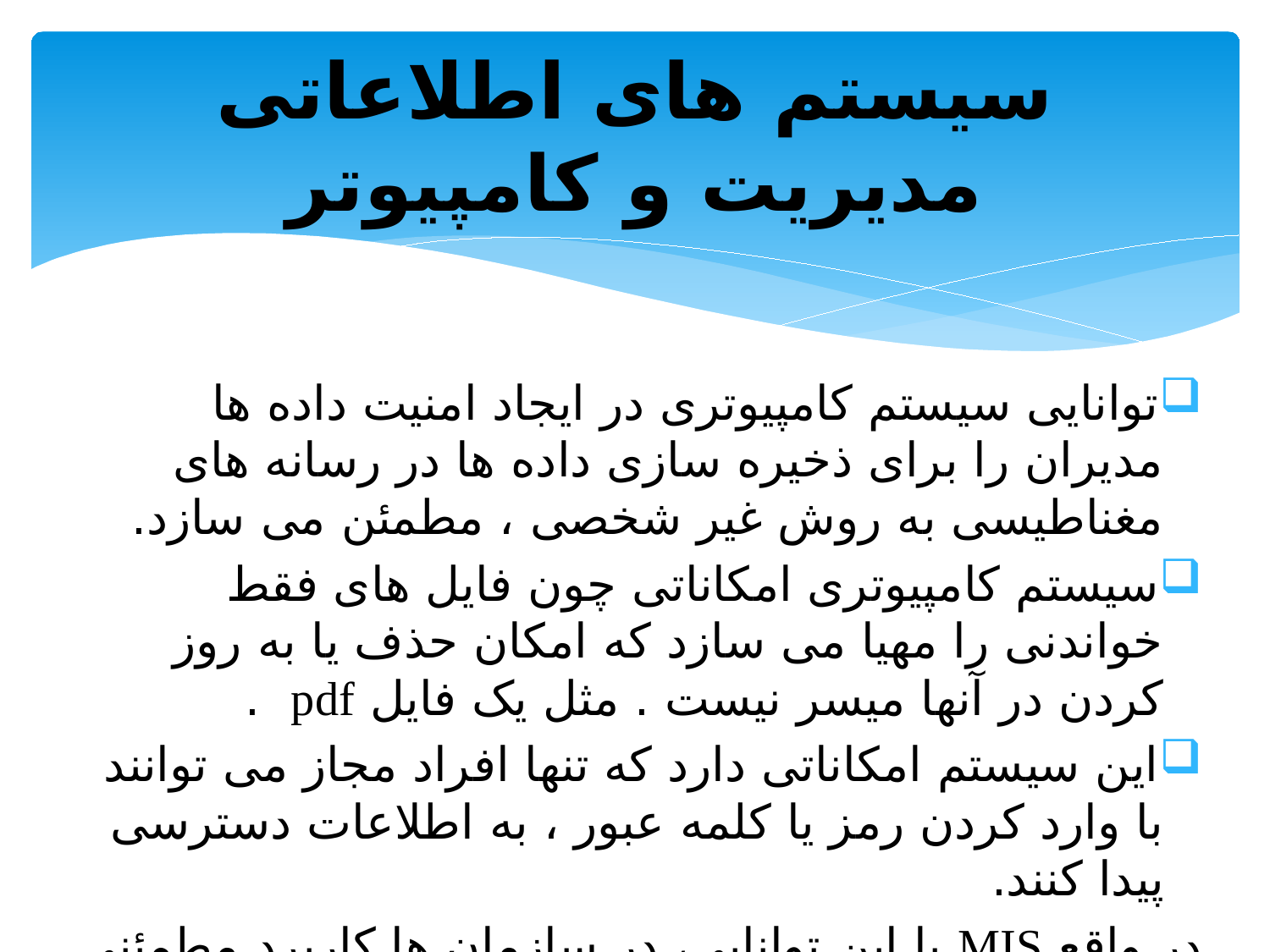

# سیستم های اطلاعاتی مدیریت و کامپیوتر
توانایی سیستم کامپیوتری در ایجاد امنیت داده ها مدیران را برای ذخیره سازی داده ها در رسانه های مغناطیسی به روش غیر شخصی ، مطمئن می سازد.
سیستم کامپیوتری امکاناتی چون فایل های فقط خواندنی را مهیا می سازد که امکان حذف یا به روز کردن در آنها میسر نیست . مثل یک فایل pdf  .
این سیستم امکاناتی دارد که تنها افراد مجاز می توانند با وارد کردن رمز یا کلمه عبور ، به اطلاعات دسترسی پیدا کنند.
در واقع MIS با این توانایی، در سازمان ها کاربرد مطمئنی دارد.